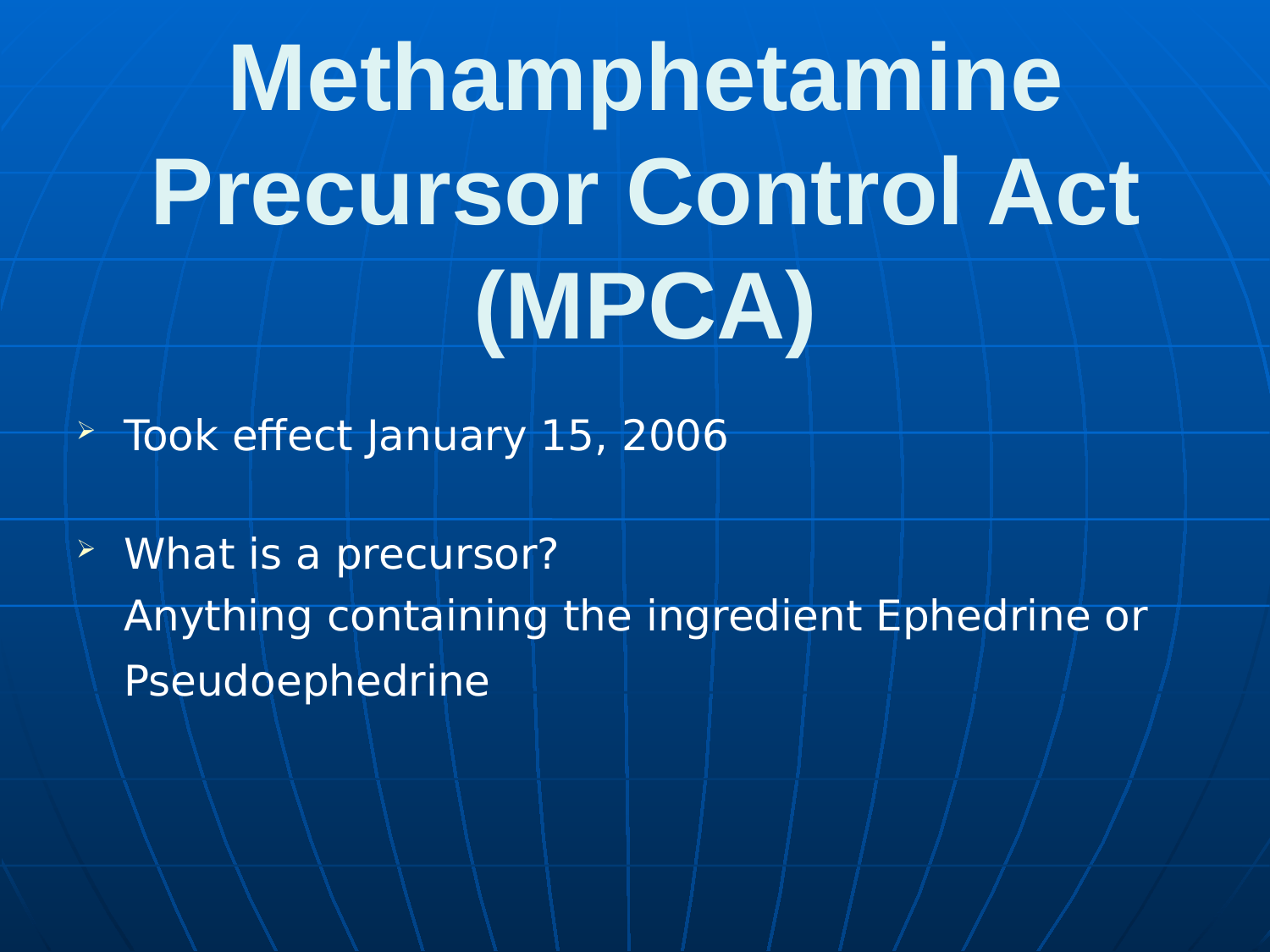

# Methamphetamine Precursor Control Act (MPCA)
Took effect January 15, 2006

What is a precursor?
	Anything containing the ingredient Ephedrine or Pseudoephedrine